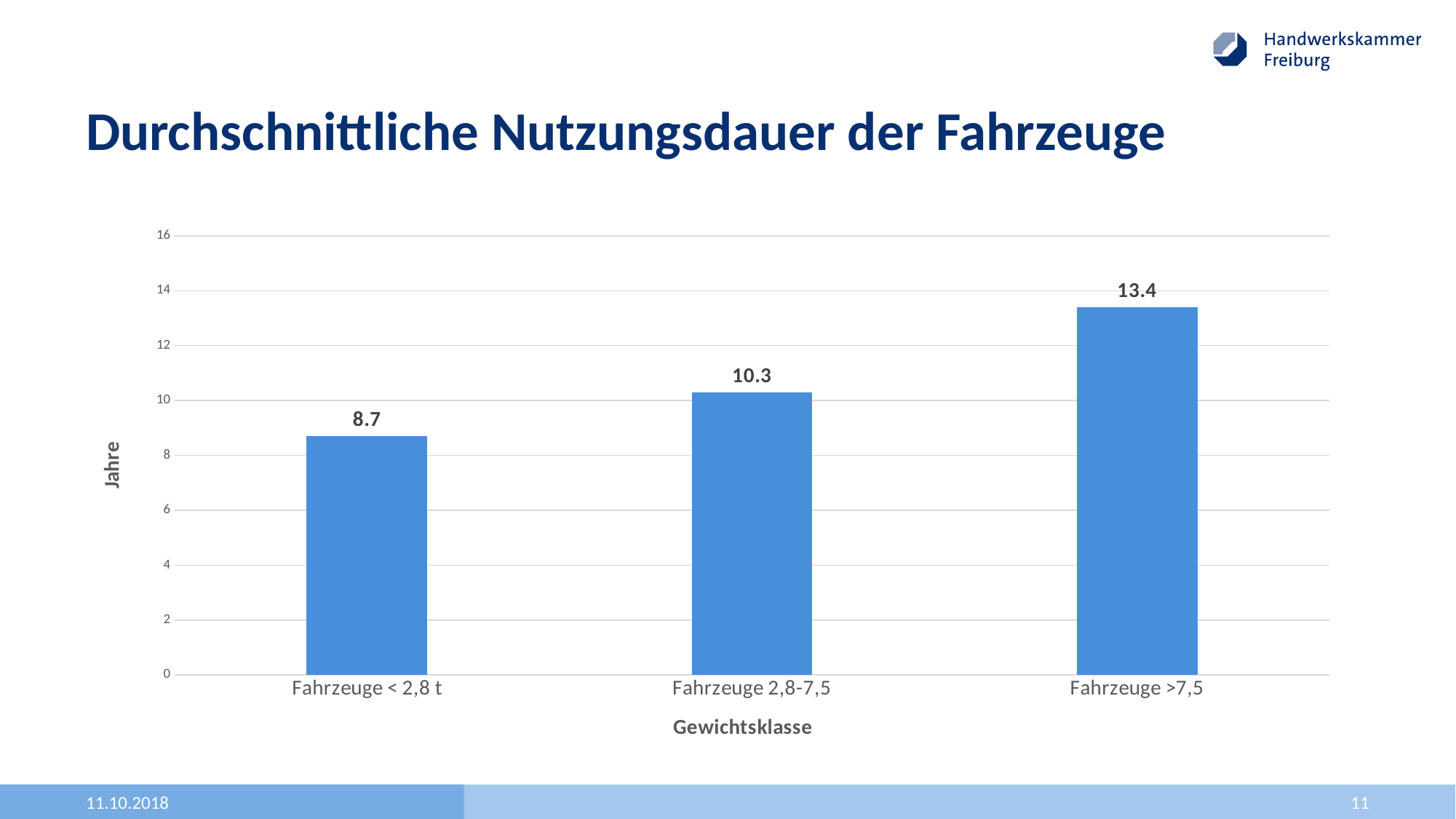

# Durchschnittliche Nutzungsdauer der Fahrzeuge

### Chart

| Category |  |
|---|---|
| Fahrzeuge < 2,8 t | 8.7 |
| Fahrzeuge 2,8-7,5 | 10.3 |
| Fahrzeuge >7,5 | 13.4 |
11.10.2018

11